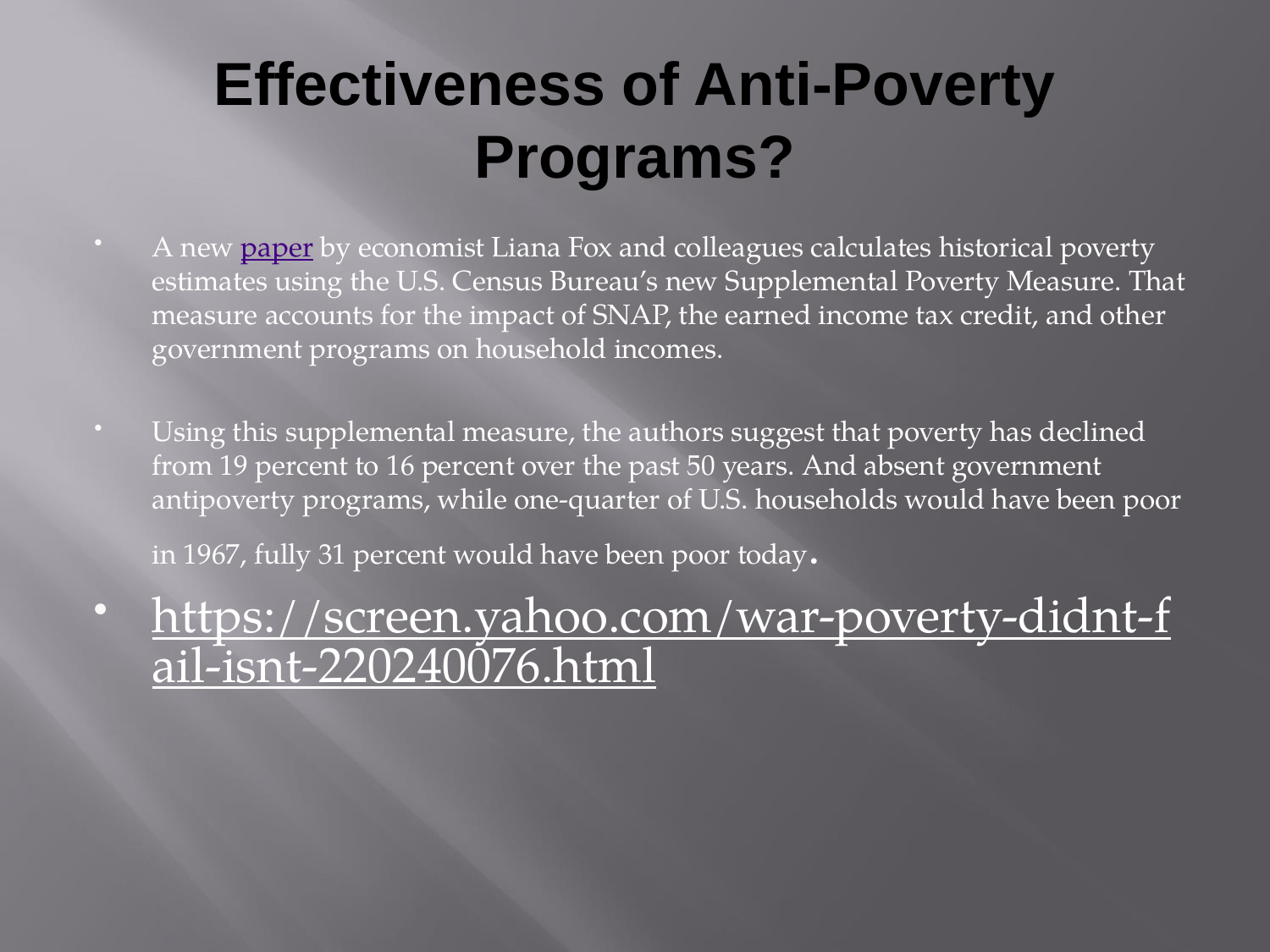

# Effectiveness of Anti-Poverty Programs?
A new paper by economist Liana Fox and colleagues calculates historical poverty estimates using the U.S. Census Bureau’s new Supplemental Poverty Measure. That measure accounts for the impact of SNAP, the earned income tax credit, and other government programs on household incomes.

Using this supplemental measure, the authors suggest that poverty has declined from 19 percent to 16 percent over the past 50 years. And absent government antipoverty programs, while one-quarter of U.S. households would have been poor in 1967, fully 31 percent would have been poor today.
https://screen.yahoo.com/war-poverty-didnt-fail-isnt-220240076.html